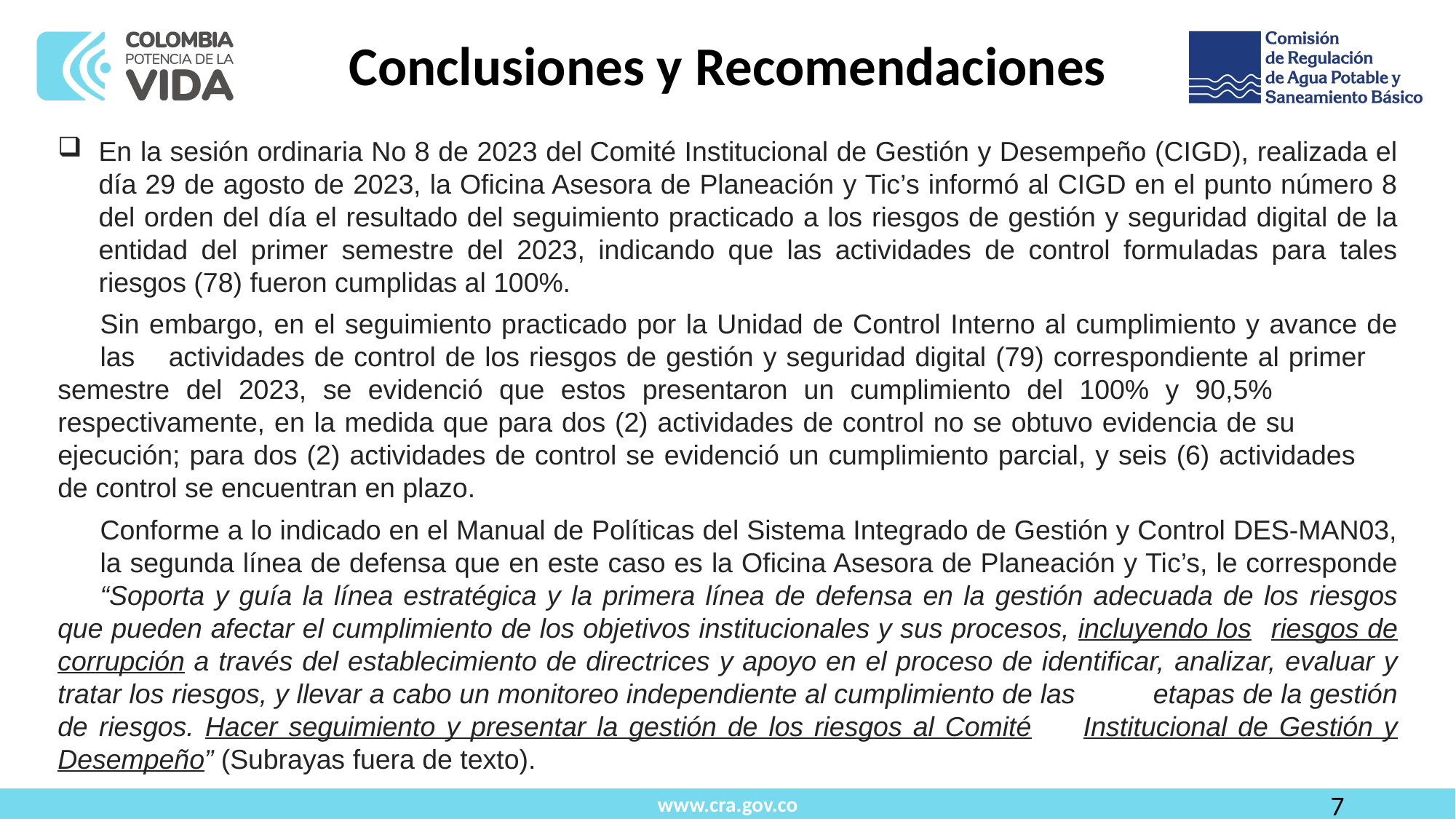

Conclusiones y Recomendaciones
En la sesión ordinaria No 8 de 2023 del Comité Institucional de Gestión y Desempeño (CIGD), realizada el día 29 de agosto de 2023, la Oficina Asesora de Planeación y Tic’s informó al CIGD en el punto número 8 del orden del día el resultado del seguimiento practicado a los riesgos de gestión y seguridad digital de la entidad del primer semestre del 2023, indicando que las actividades de control formuladas para tales riesgos (78) fueron cumplidas al 100%.

	Sin embargo, en el seguimiento practicado por la Unidad de Control Interno al cumplimiento y avance de 	las 	actividades de control de los riesgos de gestión y seguridad digital (79) correspondiente al primer 	semestre del 2023, se evidenció que estos presentaron un cumplimiento del 100% y 90,5%   	respectivamente, en la medida que para dos (2) actividades de control no se obtuvo evidencia de su 	ejecución; para dos (2) actividades de control se evidenció un cumplimiento parcial, y seis (6) actividades 	de control se encuentran en plazo.

	Conforme a lo indicado en el Manual de Políticas del Sistema Integrado de Gestión y Control DES-MAN03, 	la segunda línea de defensa que en este caso es la Oficina Asesora de Planeación y Tic’s, le corresponde 	“Soporta y guía la línea estratégica y la primera línea de defensa en la gestión adecuada de los 	riesgos que pueden afectar el cumplimiento de los objetivos institucionales y sus procesos, incluyendo los 	riesgos de corrupción a través del establecimiento de directrices y apoyo en el proceso de identificar, 	analizar, evaluar y tratar los riesgos, y llevar a cabo un monitoreo independiente al cumplimiento de las 	etapas de la gestión de riesgos. Hacer seguimiento y presentar la gestión de los riesgos al Comité 	Institucional de Gestión y Desempeño” (Subrayas fuera de texto).

7